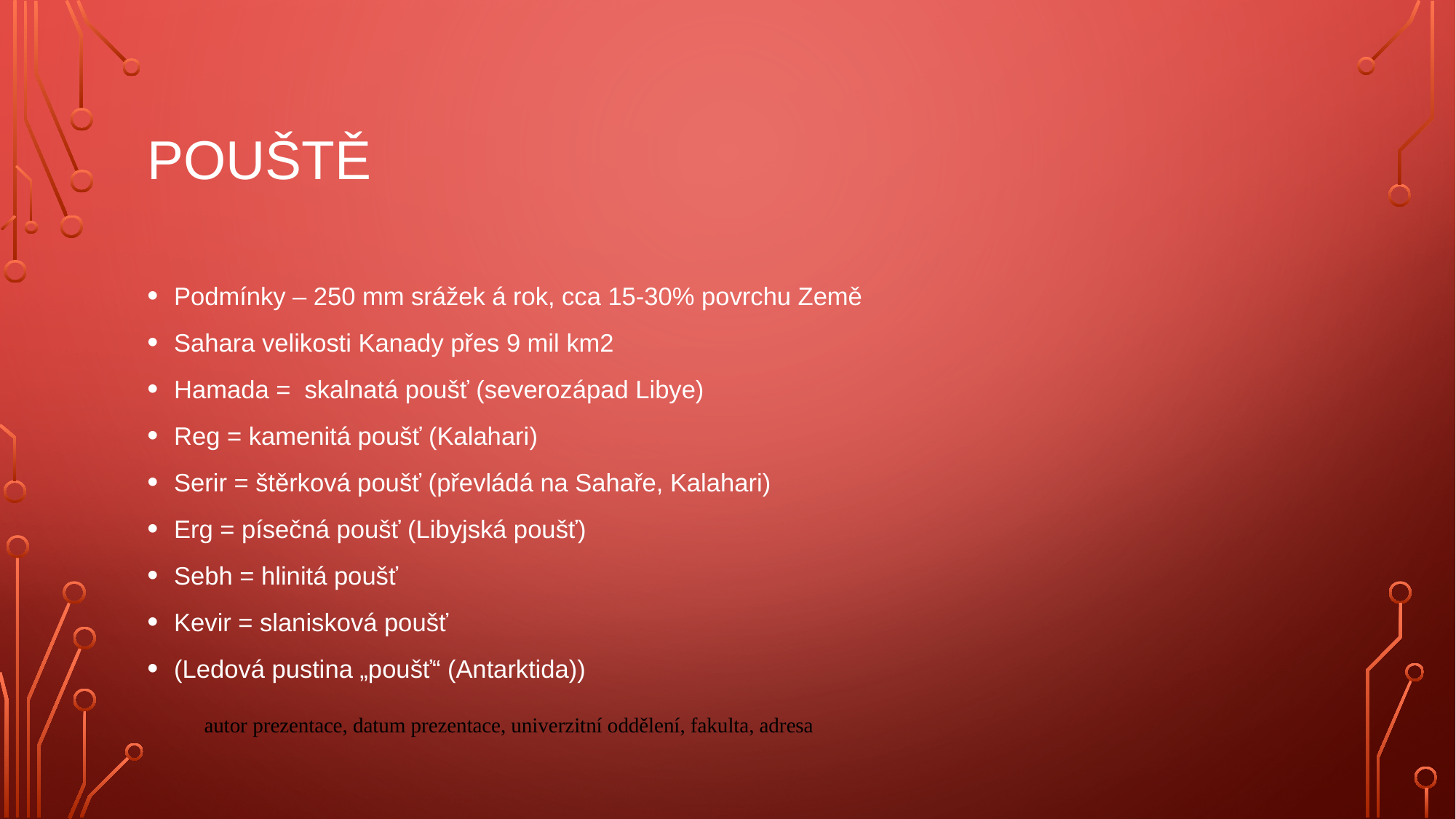

# pouště
Podmínky – 250 mm srážek á rok, cca 15-30% povrchu Země
Sahara velikosti Kanady přes 9 mil km2
Hamada =  skalnatá poušť (severozápad Libye)
Reg = kamenitá poušť (Kalahari)
Serir = štěrková poušť (převládá na Sahaře, Kalahari)
Erg = písečná poušť (Libyjská poušť)
Sebh = hlinitá poušť
Kevir = slanisková poušť
(Ledová pustina „poušť“ (Antarktida))

autor prezentace, datum prezentace, univerzitní oddělení, fakulta, adresa